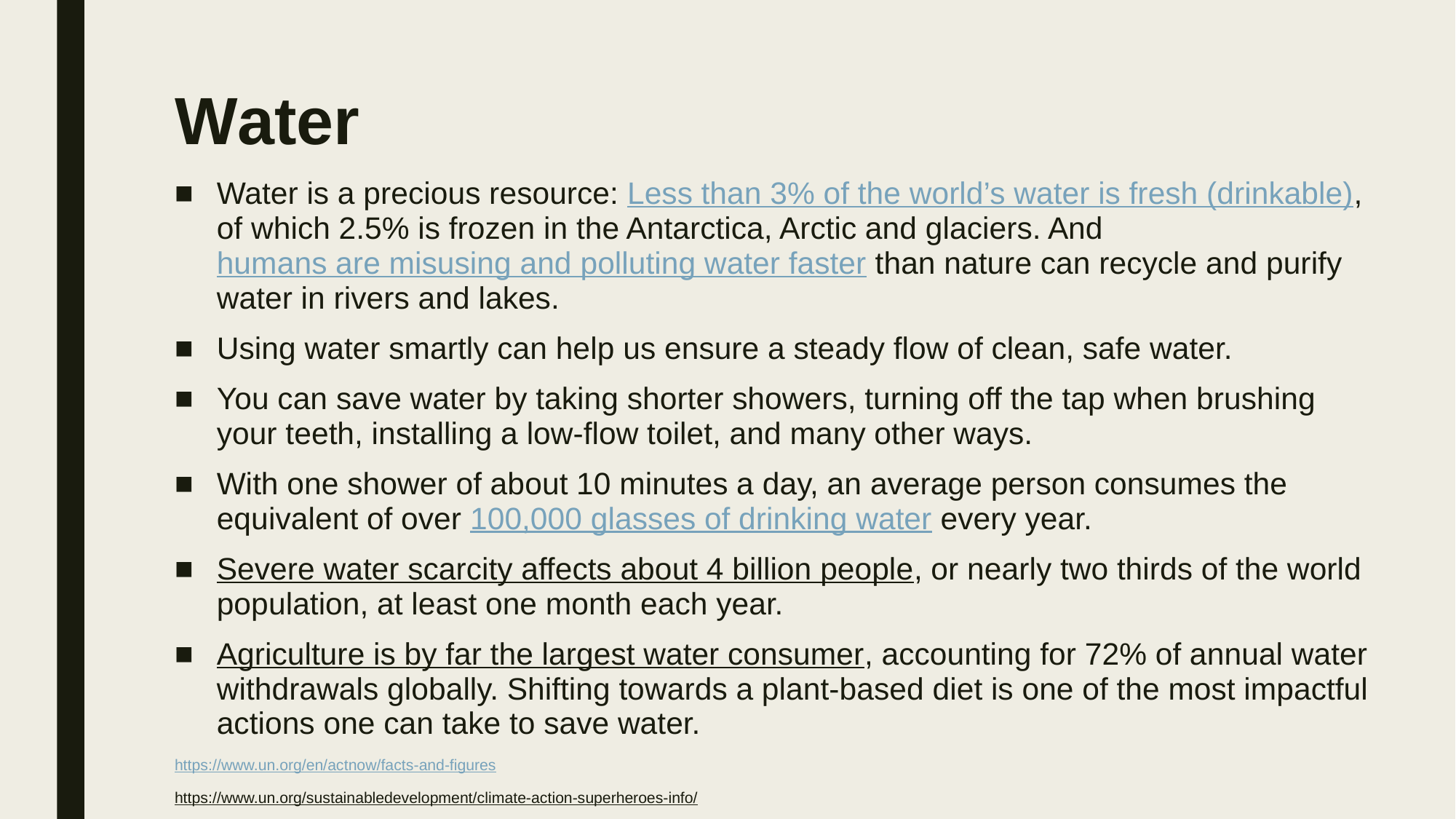

# Water
Water is a precious resource: Less than 3% of the world’s water is fresh (drinkable), of which 2.5% is frozen in the Antarctica, Arctic and glaciers. And humans are misusing and polluting water faster than nature can recycle and purify water in rivers and lakes.
Using water smartly can help us ensure a steady flow of clean, safe water.
You can save water by taking shorter showers, turning off the tap when brushing your teeth, installing a low-flow toilet, and many other ways.
With one shower of about 10 minutes a day, an average person consumes the equivalent of over 100,000 glasses of drinking water every year.
Severe water scarcity affects about 4 billion people, or nearly two thirds of the world population, at least one month each year.
Agriculture is by far the largest water consumer, accounting for 72% of annual water withdrawals globally. Shifting towards a plant-based diet is one of the most impactful actions one can take to save water.
https://www.un.org/en/actnow/facts-and-figures
https://www.un.org/sustainabledevelopment/climate-action-superheroes-info/